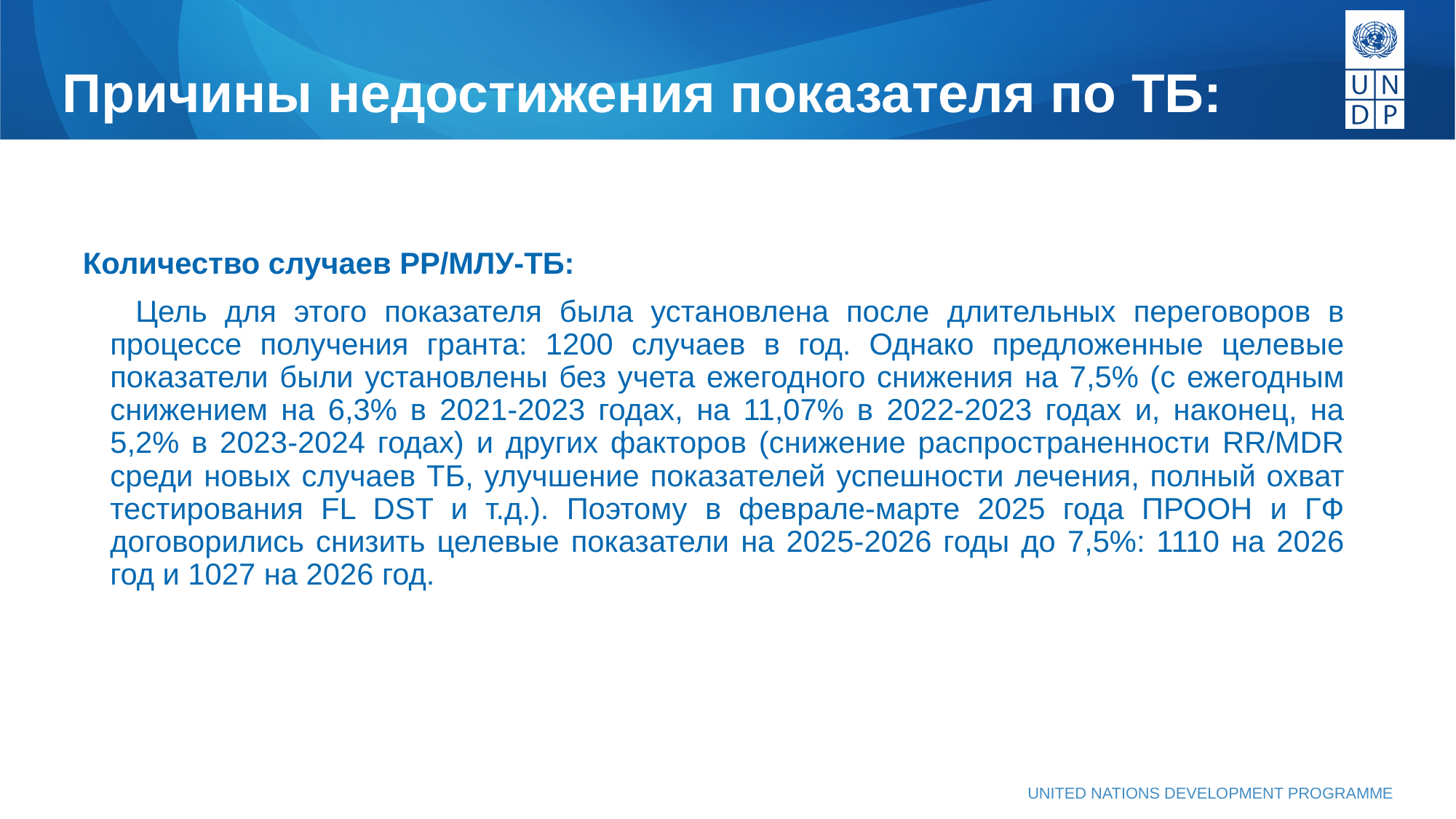

# Причины недостижения показателя по ТБ:

Количество случаев РР/МЛУ-ТБ:
   Цель для этого показателя была установлена после длительных переговоров в процессе получения гранта: 1200 случаев в год. Однако предложенные целевые показатели были установлены без учета ежегодного снижения на 7,5% (с ежегодным снижением на 6,3% в 2021-2023 годах, на 11,07% в 2022-2023 годах и, наконец, на 5,2% в 2023-2024 годах) и других факторов (снижение распространенности RR/MDR среди новых случаев ТБ, улучшение показателей успешности лечения, полный охват тестирования FL DST и т.д.). Поэтому в феврале-марте 2025 года ПРООН и ГФ договорились снизить целевые показатели на 2025-2026 годы до 7,5%: 1110 на 2026 год и 1027 на 2026 год.